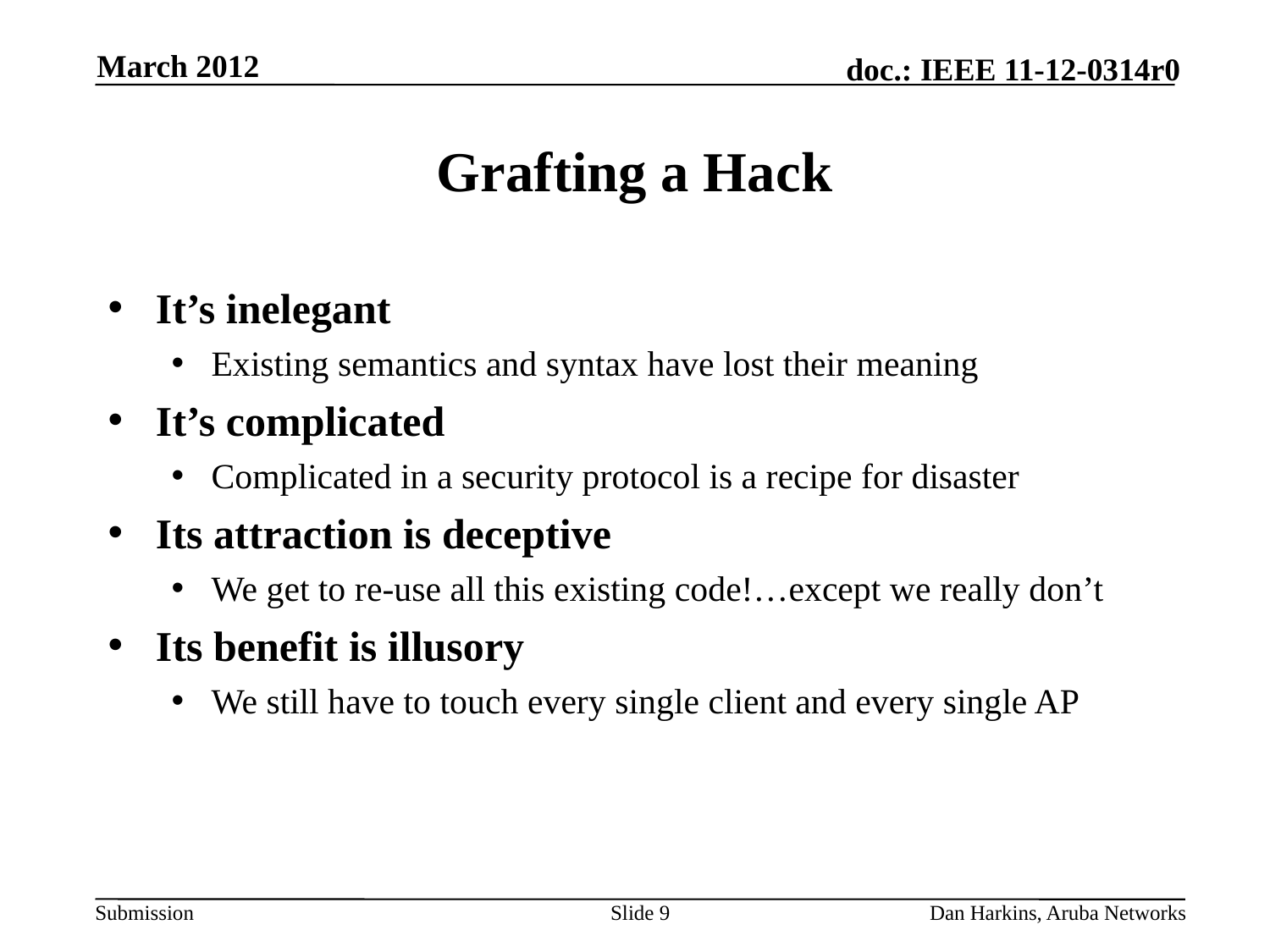

March 2012
# Grafting a Hack
It’s inelegant
Existing semantics and syntax have lost their meaning
It’s complicated
Complicated in a security protocol is a recipe for disaster
Its attraction is deceptive
We get to re-use all this existing code!…except we really don’t
Its benefit is illusory
We still have to touch every single client and every single AP
Slide 9
Dan Harkins, Aruba Networks